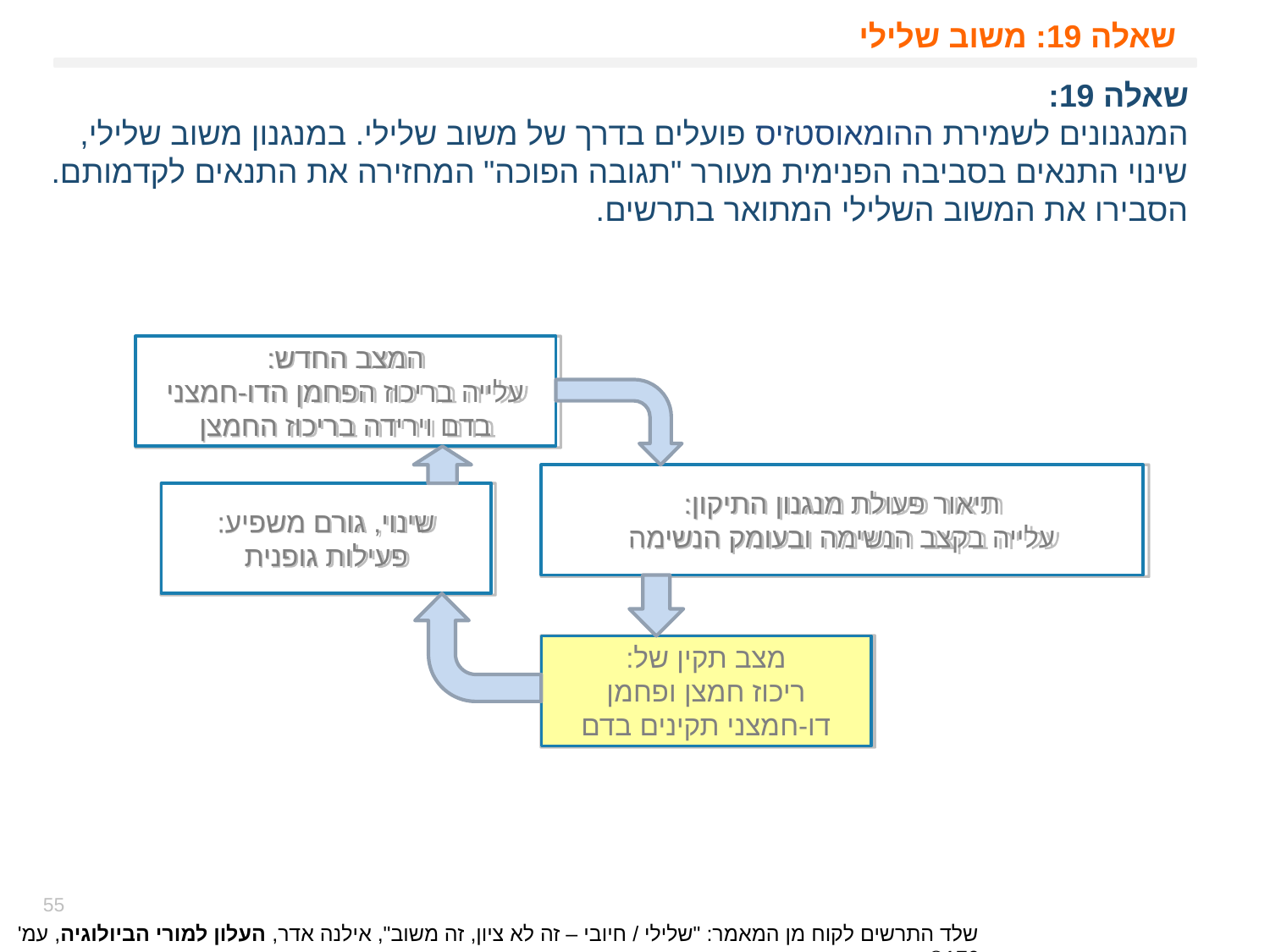

# שאלה 19: משוב שלילי

שאלה 19:
המנגנונים לשמירת ההומאוסטזיס פועלים בדרך של משוב שלילי. במנגנון משוב שלילי, שינוי התנאים בסביבה הפנימית מעורר "תגובה הפוכה" המחזירה את התנאים לקדמותם. הסבירו את המשוב השלילי המתואר בתרשים.

המצב החדש:
עלייה בריכוז הפחמן הדו-חמצני בדם וירידה בריכוז החמצן

תיאור פעולת מנגנון התיקון:
עלייה בקצב הנשימה ובעומק הנשימה
שינוי, גורם משפיע:
פעילות גופנית
מצב תקין של:
ריכוז חמצן ופחמן דו-חמצני תקינים בדם

55
שלד התרשים לקוח מן המאמר: "שלילי / חיובי – זה לא ציון, זה משוב", אילנה אדר, העלון למורי הביולוגיה, עמ' 170©